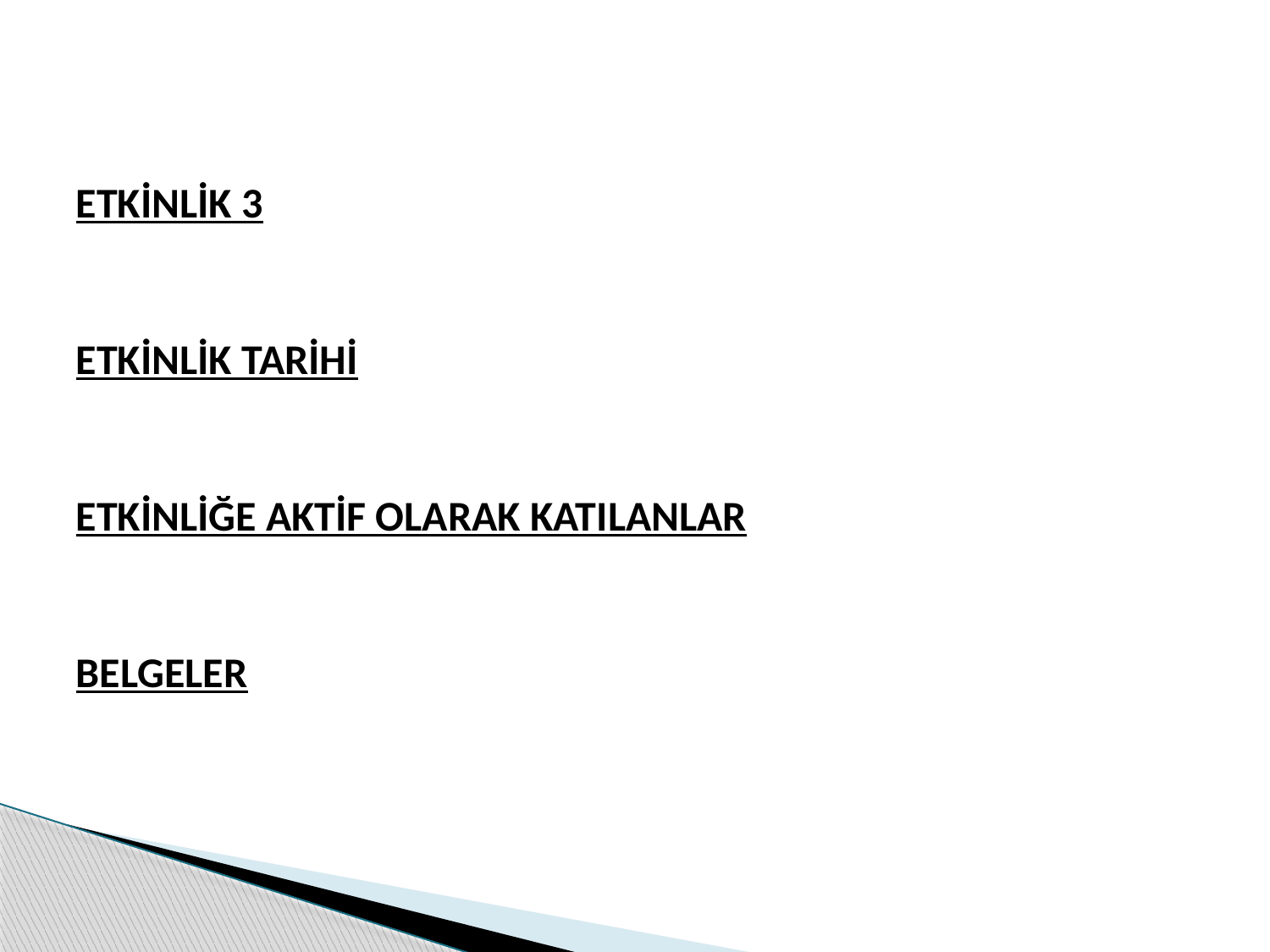

ETKİNLİK 3

ETKİNLİK TARİHİ

ETKİNLİĞE AKTİF OLARAK KATILANLAR

BELGELER